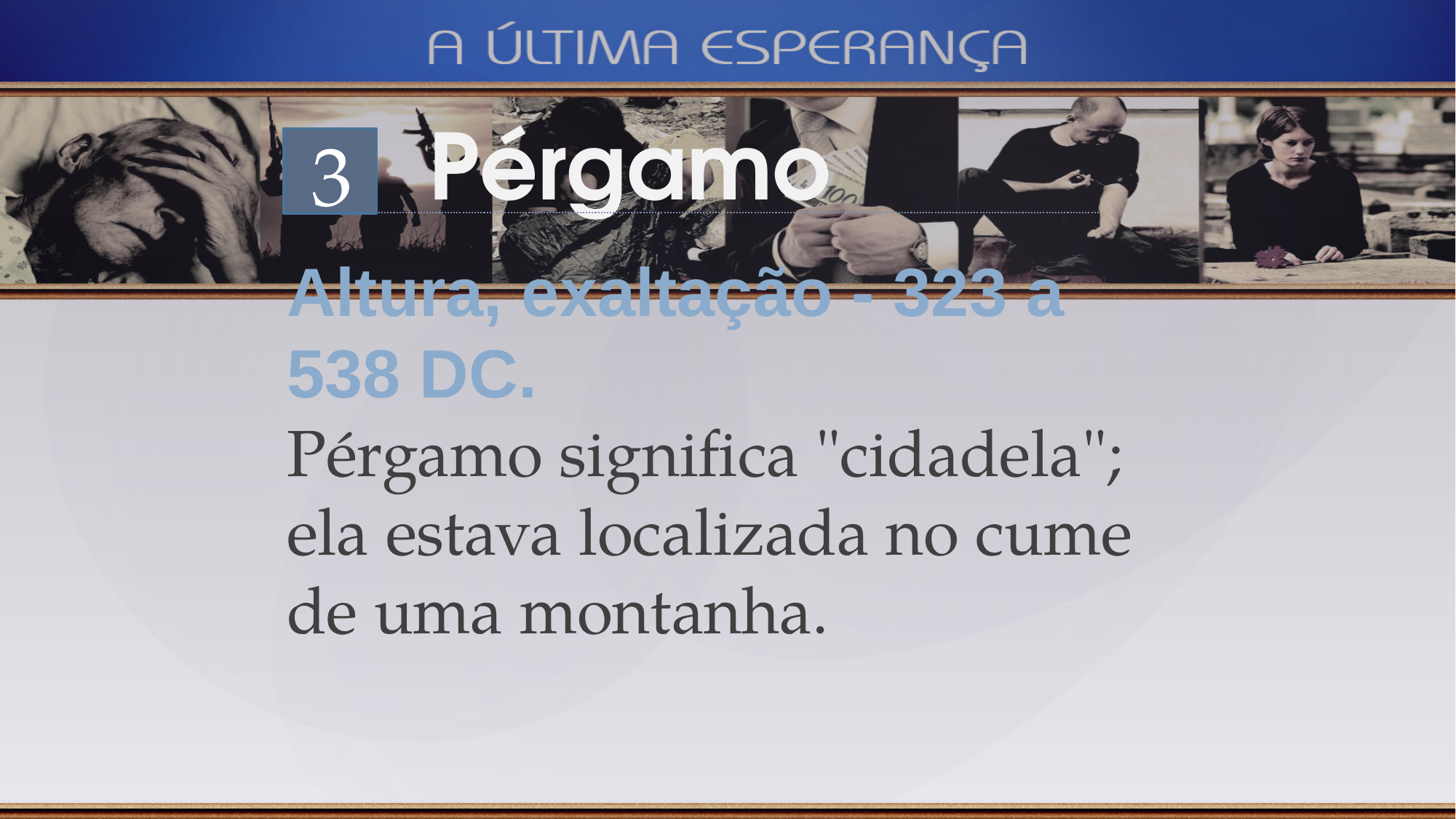

Pérgamo
3

Altura, exaltação - 323 a 538 DC.
Pérgamo significa "cidadela"; ela estava localizada no cume de uma montanha.